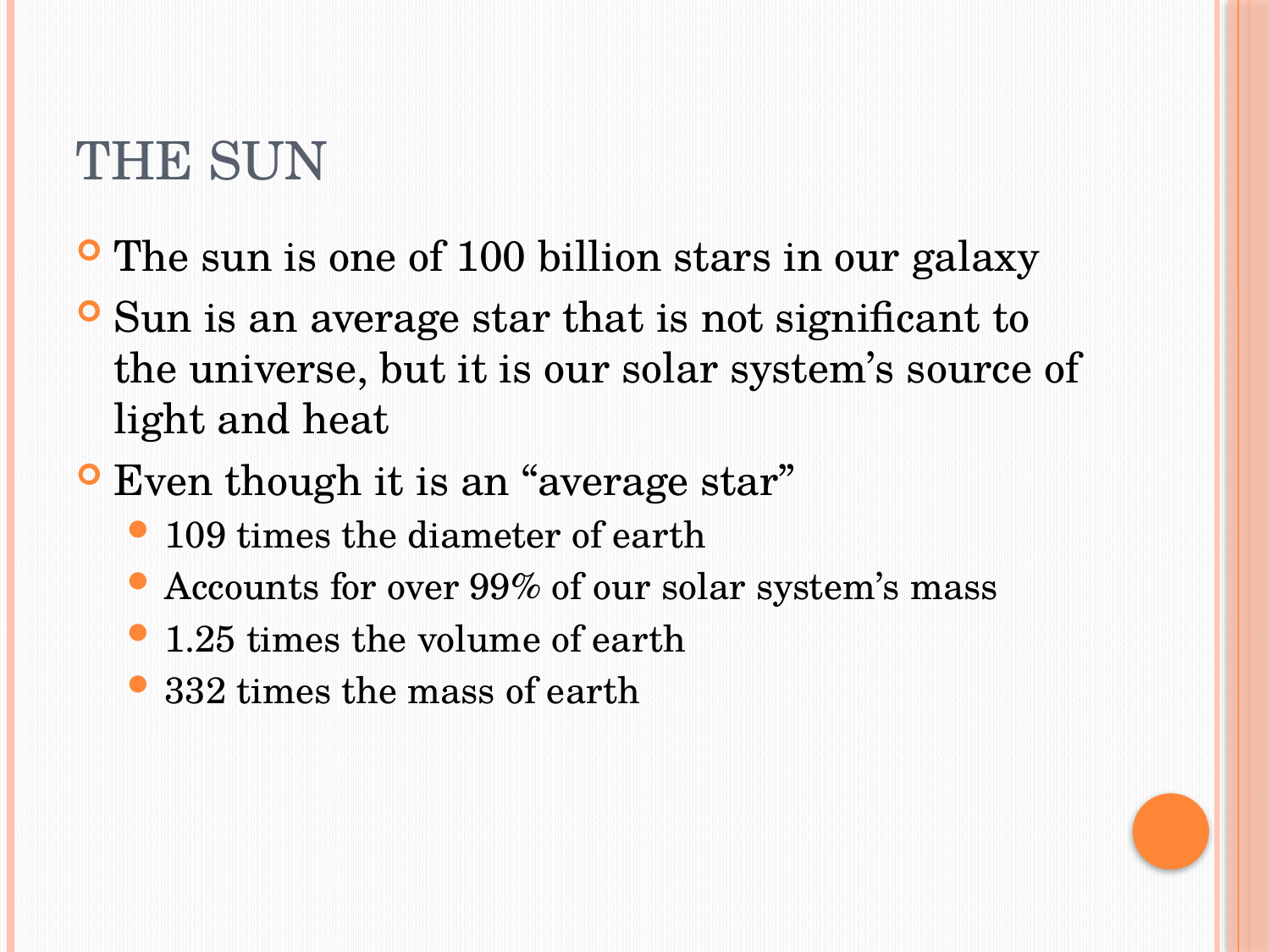

# The Sun
The sun is one of 100 billion stars in our galaxy
Sun is an average star that is not significant to the universe, but it is our solar system’s source of light and heat
Even though it is an “average star”
109 times the diameter of earth
Accounts for over 99% of our solar system’s mass
1.25 times the volume of earth
332 times the mass of earth